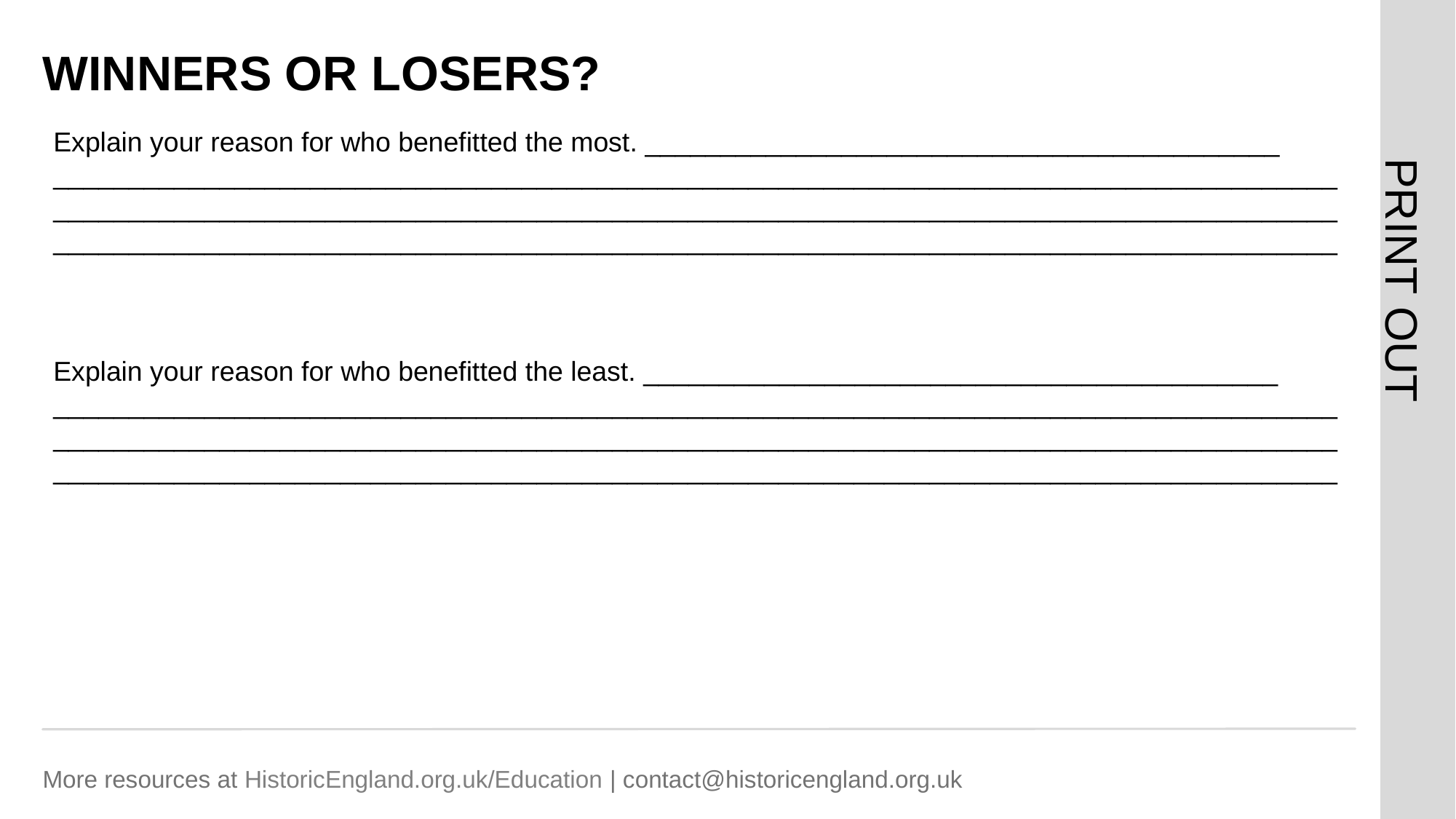

# WINNERS OR LOSERS? 3
Explain your reason for who benefitted the most. __________________________________________ _______________________________________________________________________________________________________________________________________________________________________________________________________________________________________________________________

Explain your reason for who benefitted the least. __________________________________________ _______________________________________________________________________________________________________________________________________________________________________________________________________________________________________________________________